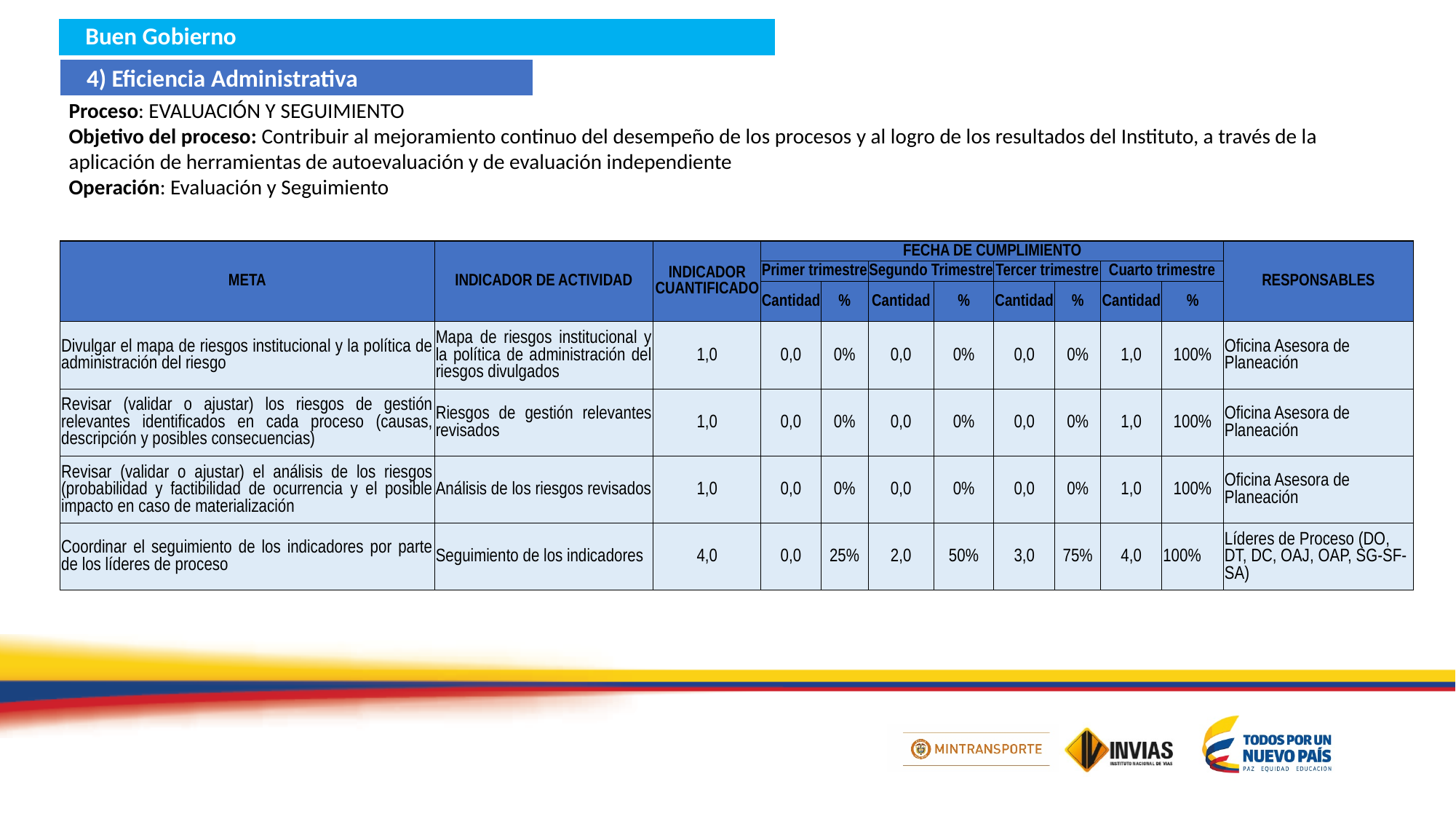

Buen Gobierno

4) Eficiencia Administrativa
Proceso: EVALUACIÓN Y SEGUIMIENTO
Objetivo del proceso: Contribuir al mejoramiento continuo del desempeño de los procesos y al logro de los resultados del Instituto, a través de la aplicación de herramientas de autoevaluación y de evaluación independiente
Operación: Evaluación y Seguimiento
| META | INDICADOR DE ACTIVIDAD | INDICADOR CUANTIFICADO | FECHA DE CUMPLIMIENTO |  |  |  |  |  |  |  | RESPONSABLES |
| --- | --- | --- | --- | --- | --- | --- | --- | --- | --- | --- | --- |
|  |  |  | Primer trimestre |  | Segundo Trimestre |  | Tercer trimestre |  | Cuarto trimestre |  |  |
|  |  |  | Cantidad | % | Cantidad | % | Cantidad | % | Cantidad | % |  |
| Divulgar el mapa de riesgos institucional y la política de administración del riesgo | Mapa de riesgos institucional y la política de administración del riesgos divulgados | 1,0 | 0,0 | 0% | 0,0 | 0% | 0,0 | 0% | 1,0 | 100% | Oficina Asesora de Planeación |
| Revisar (validar o ajustar) los riesgos de gestión relevantes identificados en cada proceso (causas, descripción y posibles consecuencias) | Riesgos de gestión relevantes revisados | 1,0 | 0,0 | 0% | 0,0 | 0% | 0,0 | 0% | 1,0 | 100% | Oficina Asesora de Planeación |
| Revisar (validar o ajustar) el análisis de los riesgos (probabilidad y factibilidad de ocurrencia y el posible impacto en caso de materialización | Análisis de los riesgos revisados | 1,0 | 0,0 | 0% | 0,0 | 0% | 0,0 | 0% | 1,0 | 100% | Oficina Asesora de Planeación |
| Coordinar el seguimiento de los indicadores por parte de los líderes de proceso | Seguimiento de los indicadores | 4,0 | 0,0 | 25% | 2,0 | 50% | 3,0 | 75% | 4,0 | 100% | Líderes de Proceso (DO, DT, DC, OAJ, OAP, SG-SF-SA) |